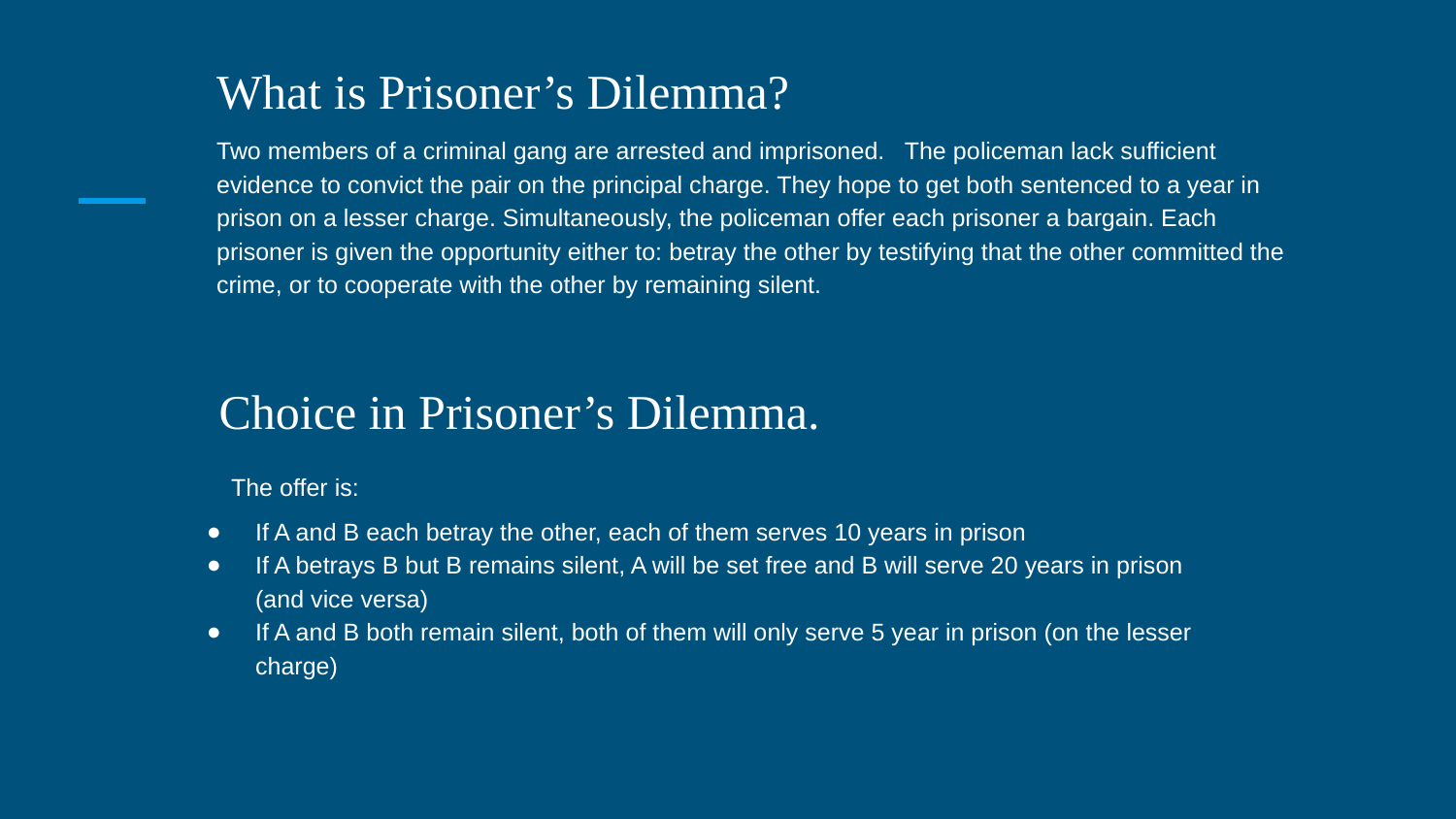

# What is Prisoner’s Dilemma?
Two members of a criminal gang are arrested and imprisoned.   The policeman lack sufficient evidence to convict the pair on the principal charge. They hope to get both sentenced to a year in prison on a lesser charge. Simultaneously, the policeman offer each prisoner a bargain. Each prisoner is given the opportunity either to: betray the other by testifying that the other committed the crime, or to cooperate with the other by remaining silent.

Choice in Prisoner’s Dilemma.
 The offer is:
If A and B each betray the other, each of them serves 10 years in prison
If A betrays B but B remains silent, A will be set free and B will serve 20 years in prison (and vice versa)
If A and B both remain silent, both of them will only serve 5 year in prison (on the lesser charge)